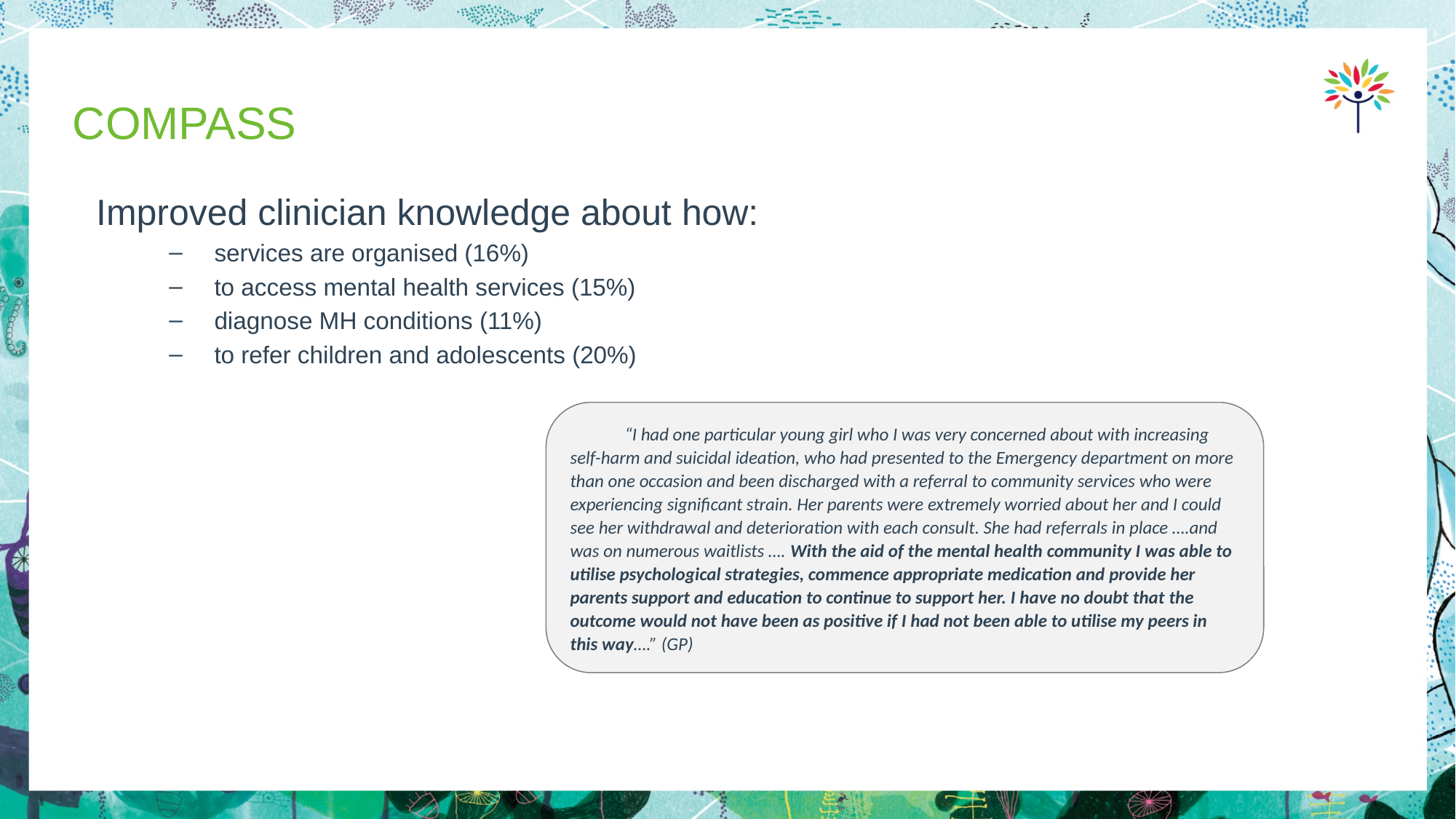

# COMPASS
Improved clinician knowledge about how:
services are organised (16%)
to access mental health services (15%)
diagnose MH conditions (11%)
to refer children and adolescents (20%)

“I had one particular young girl who I was very concerned about with increasing self-harm and suicidal ideation, who had presented to the Emergency department on more than one occasion and been discharged with a referral to community services who were experiencing significant strain. Her parents were extremely worried about her and I could see her withdrawal and deterioration with each consult. She had referrals in place ….and was on numerous waitlists …. With the aid of the mental health community I was able to utilise psychological strategies, commence appropriate medication and provide her parents support and education to continue to support her. I have no doubt that the outcome would not have been as positive if I had not been able to utilise my peers in this way….” (GP)